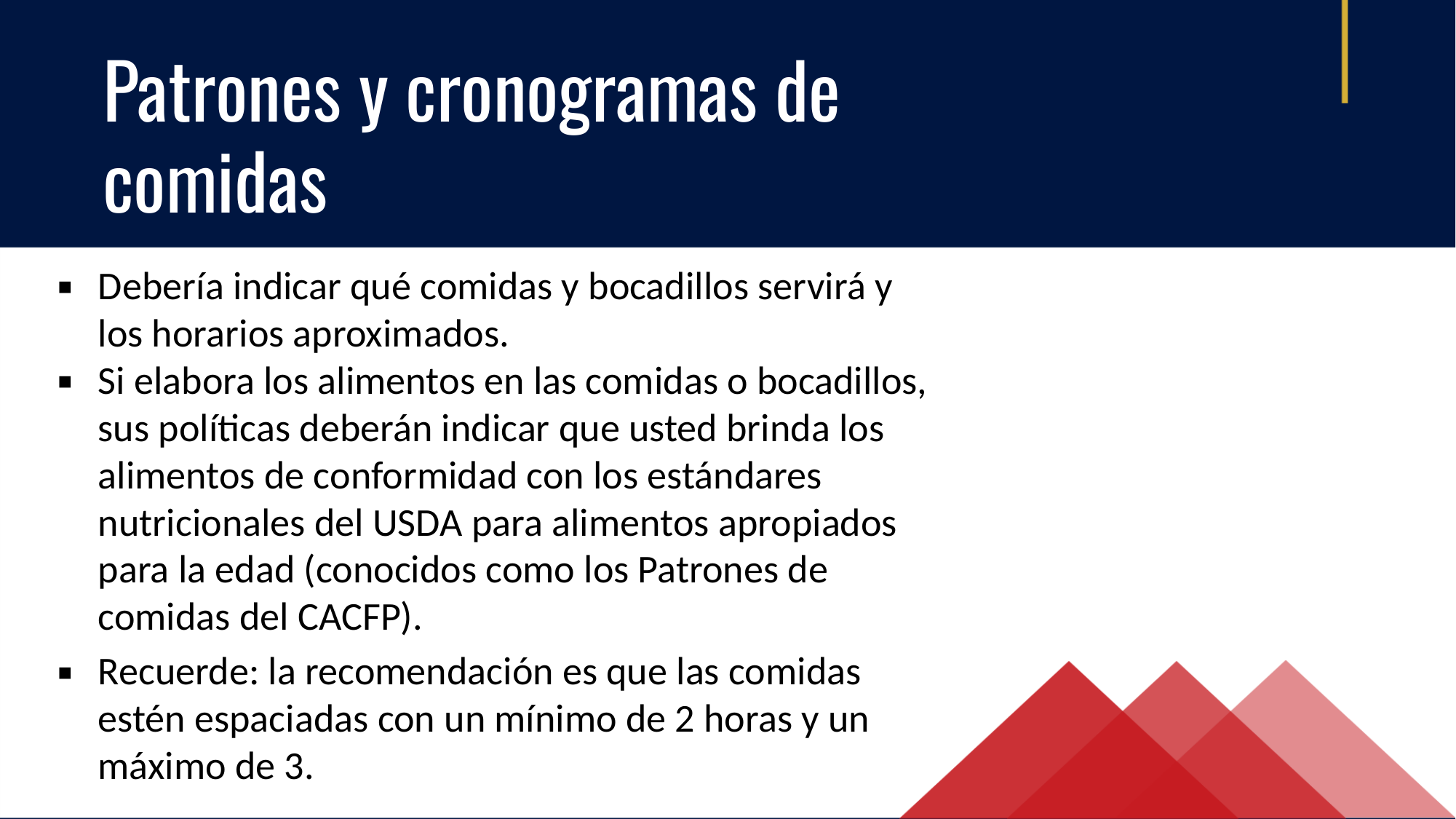

Patrones y cronogramas de comidas
Debería indicar qué comidas y bocadillos servirá y los horarios aproximados.
Si elabora los alimentos en las comidas o bocadillos, sus políticas deberán indicar que usted brinda los alimentos de conformidad con los estándares nutricionales del USDA para alimentos apropiados para la edad (conocidos como los Patrones de comidas del CACFP).
Recuerde: la recomendación es que las comidas estén espaciadas con un mínimo de 2 horas y un máximo de 3.